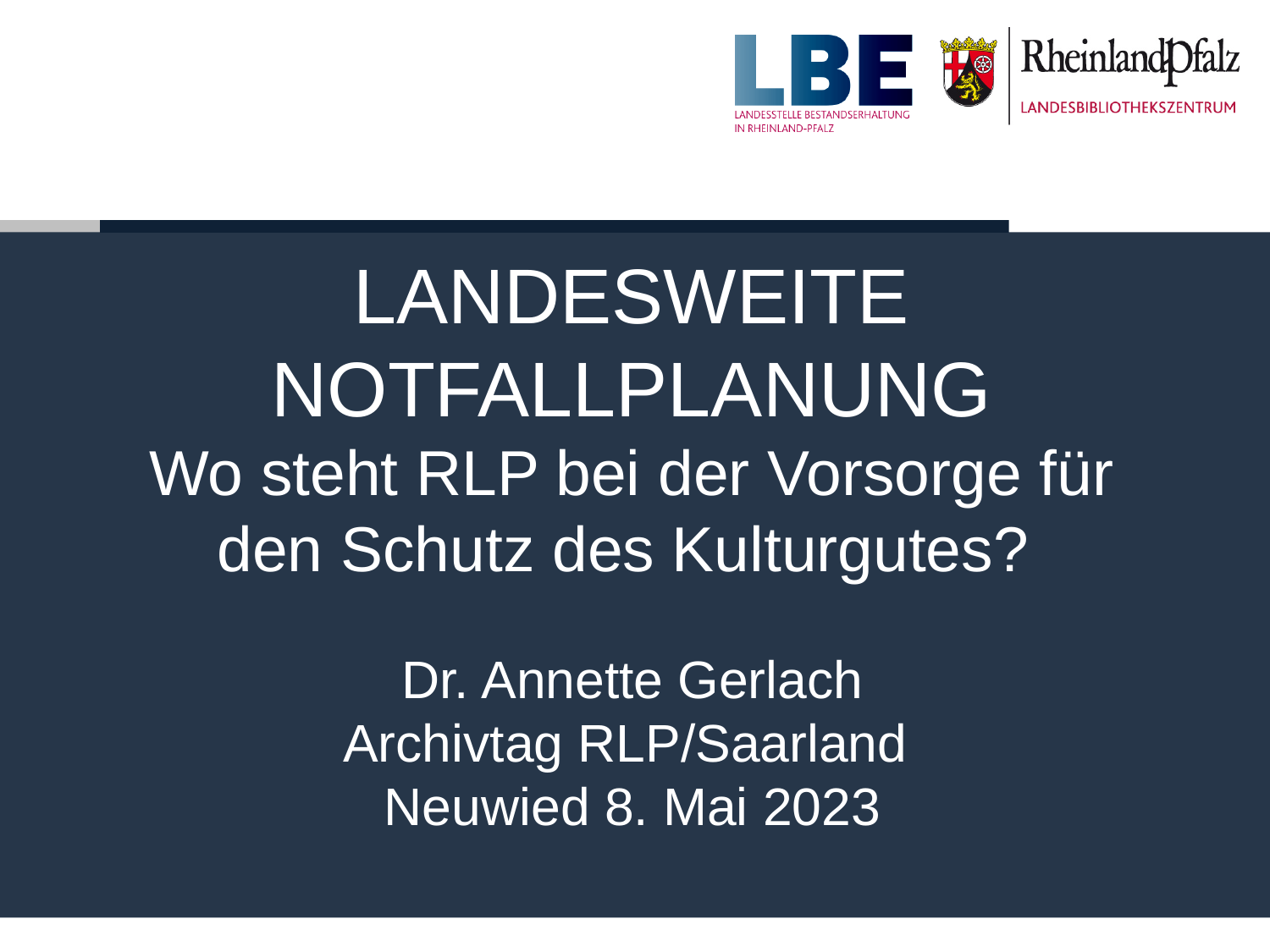

# Landesweite Notfallplanung Wo steht RLP bei der Vorsorge für den Schutz des Kulturgutes?
Dr. Annette Gerlach
Archivtag RLP/Saarland
Neuwied 8. Mai 2023